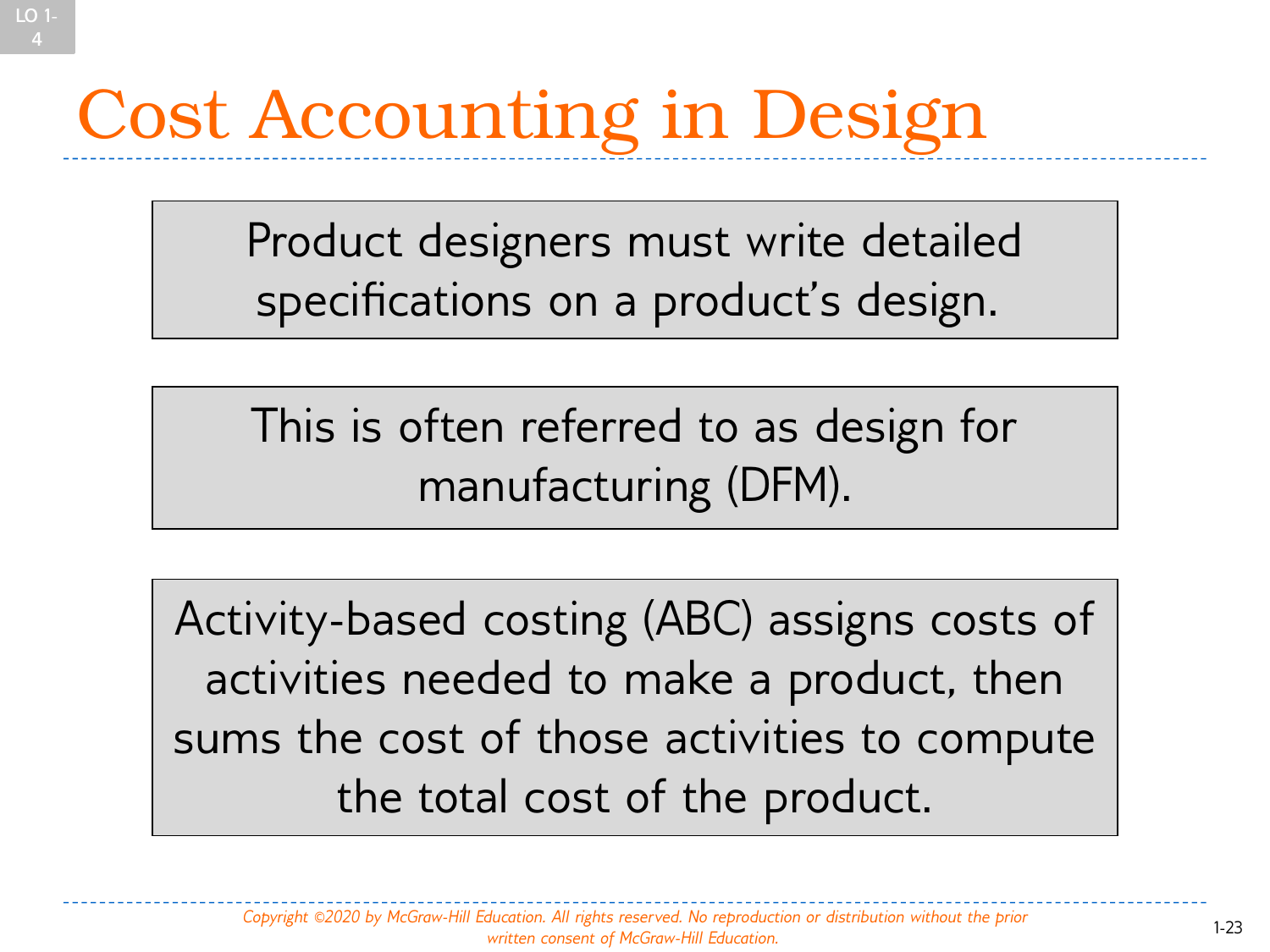

LO 1-4
# Cost Accounting in Design
Product designers must write detailed specifications on a product’s design.
This is often referred to as design for manufacturing (DFM).
Activity-based costing (ABC) assigns costs of activities needed to make a product, then sums the cost of those activities to compute the total cost of the product.